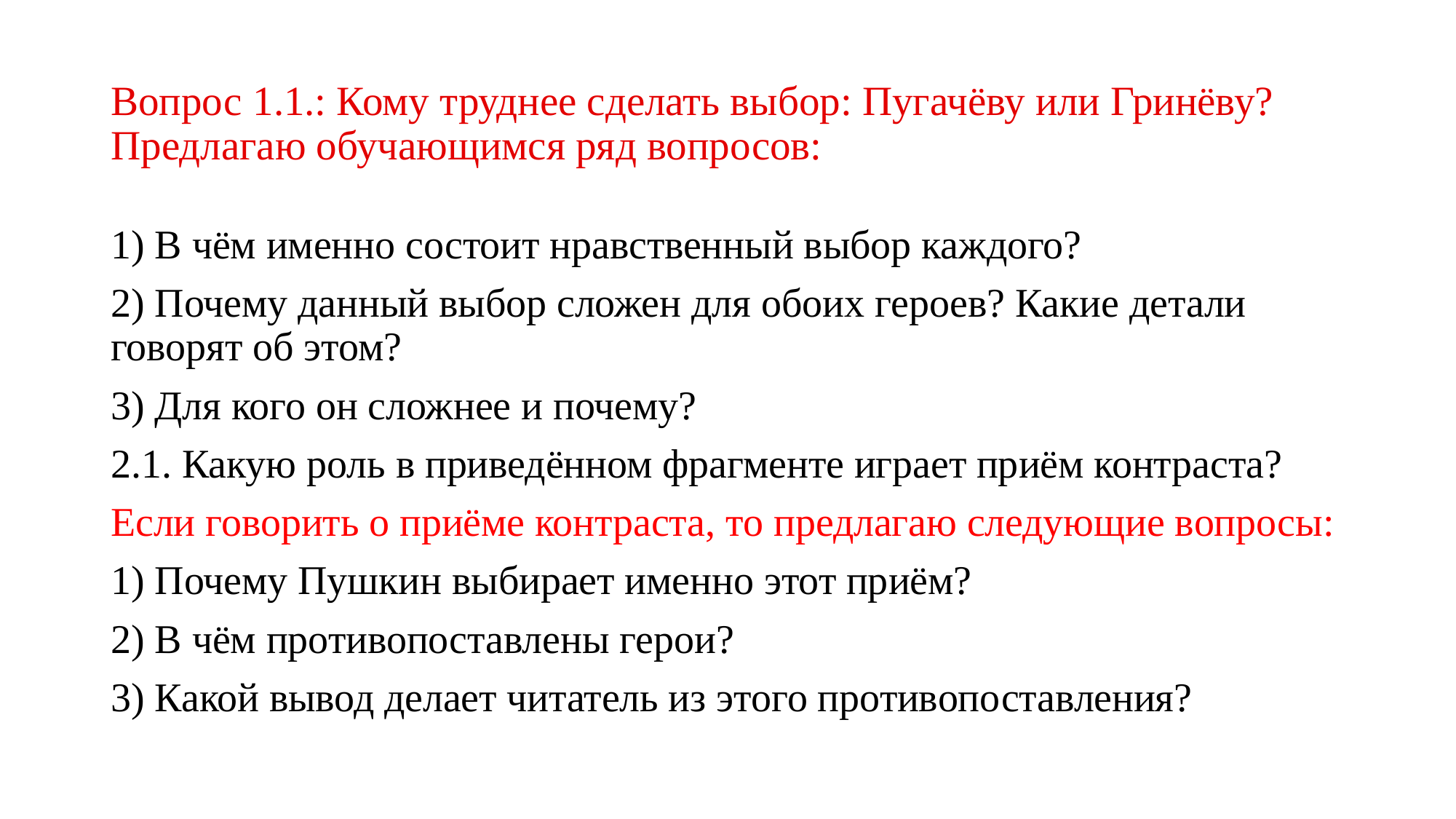

# Вопрос 1.1.: Кому труднее сделать выбор: Пугачёву или Гринёву? Предлагаю обучающимся ряд вопросов:
1) В чём именно состоит нравственный выбор каждого?
2) Почему данный выбор сложен для обоих героев? Какие детали говорят об этом?
3) Для кого он сложнее и почему?
2.1. Какую роль в приведённом фрагменте играет приём контраста?
Если говорить о приёме контраста, то предлагаю следующие вопросы:
1) Почему Пушкин выбирает именно этот приём?
2) В чём противопоставлены герои?
3) Какой вывод делает читатель из этого противопоставления?